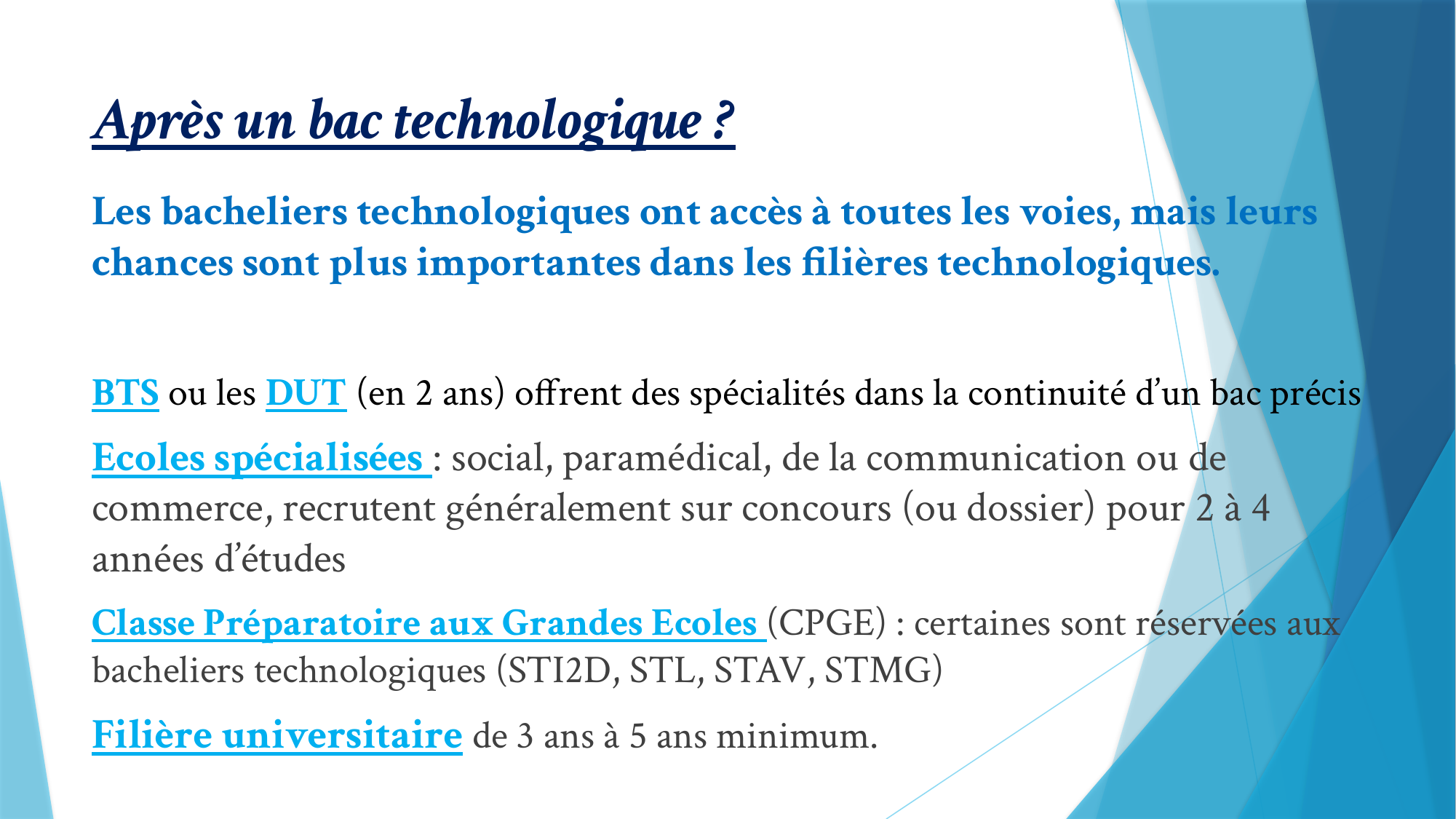

# Après un bac technologique ?
Les bacheliers technologiques ont accès à toutes les voies, mais leurs chances sont plus importantes dans les filières technologiques.

BTS ou les DUT (en 2 ans) offrent des spécialités dans la continuité d’un bac précis
Ecoles spécialisées : social, paramédical, de la communication ou de commerce, recrutent généralement sur concours (ou dossier) pour 2 à 4 années d’études
Classe Préparatoire aux Grandes Ecoles (CPGE) : certaines sont réservées aux bacheliers technologiques (STI2D, STL, STAV, STMG)
Filière universitaire de 3 ans à 5 ans minimum.